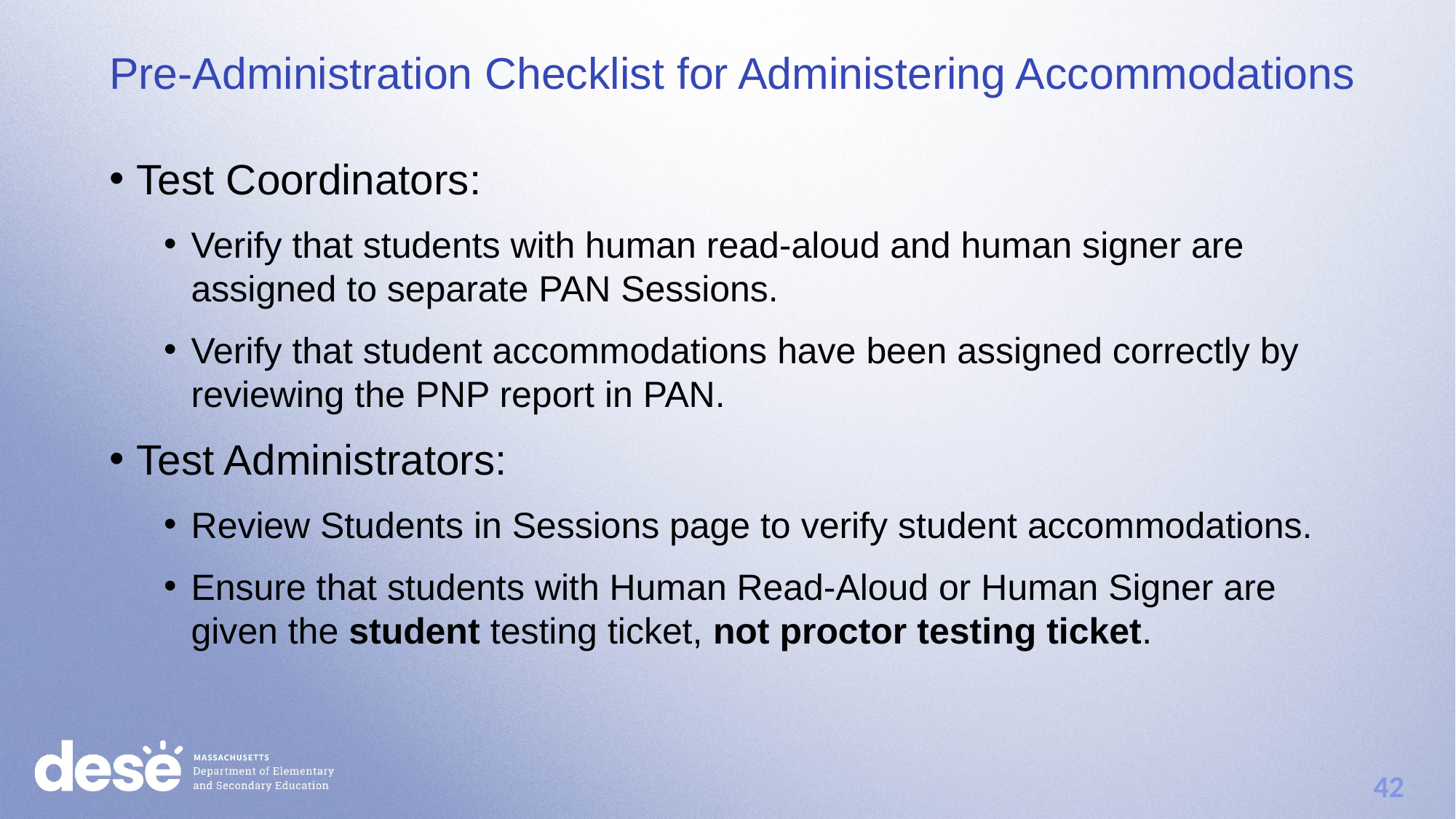

Pre-Administration Checklist for Administering Accommodations
Test Coordinators:
Verify that students with human read-aloud and human signer are assigned to separate PAN Sessions.
Verify that student accommodations have been assigned correctly by reviewing the PNP report in PAN.
Test Administrators:
Review Students in Sessions page to verify student accommodations.
Ensure that students with Human Read-Aloud or Human Signer are given the student testing ticket, not proctor testing ticket.